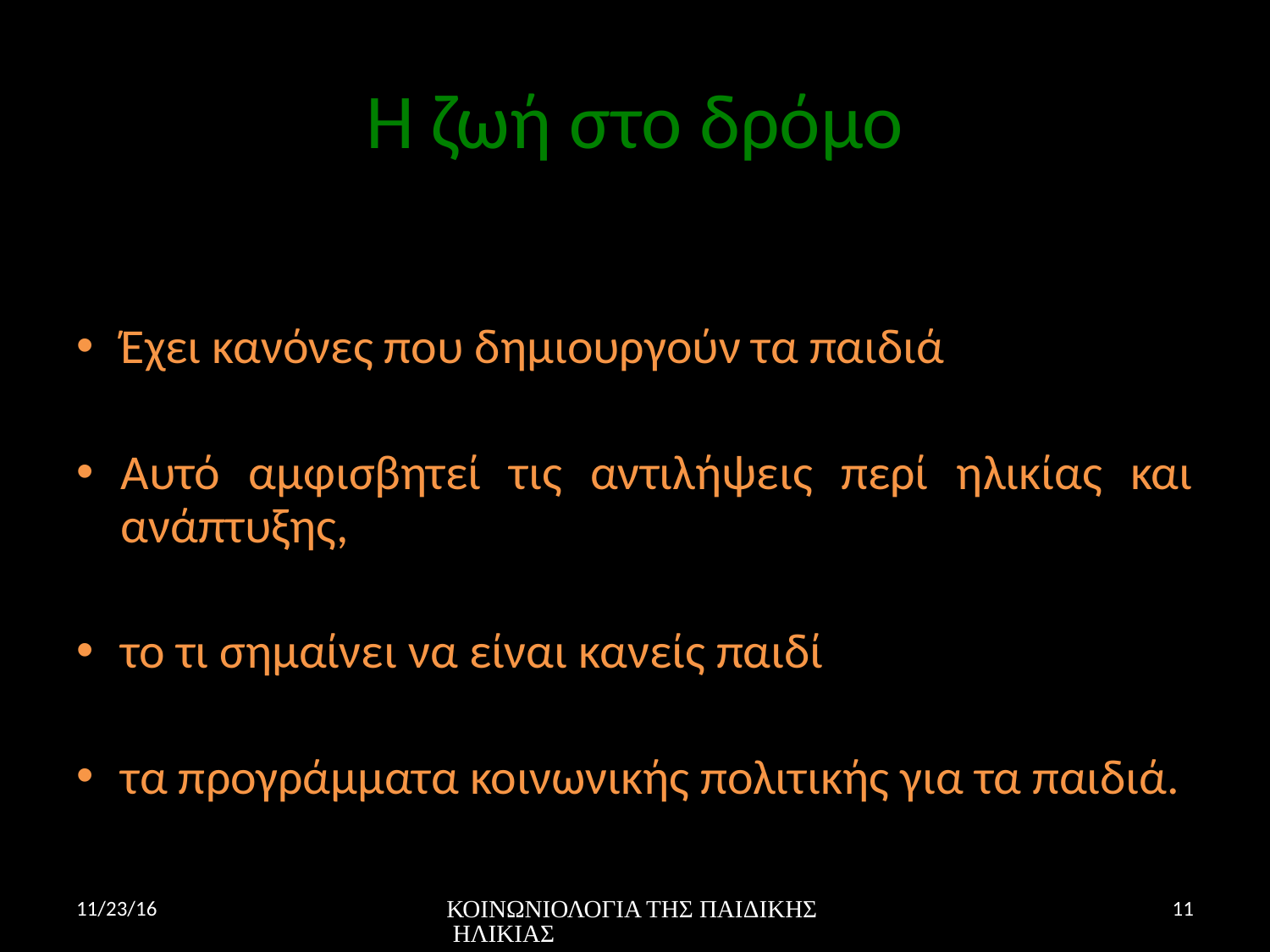

# Η ζωή στο δρόμο
Έχει κανόνες που δημιουργούν τα παιδιά

Αυτό αμφισβητεί τις αντιλήψεις περί ηλικίας και ανάπτυξης,

το τι σημαίνει να είναι κανείς παιδί

τα προγράμματα κοινωνικής πολιτικής για τα παιδιά.
11/23/16
ΚΟΙΝΩΝΙΟΛΟΓΙΑ ΤΗΣ ΠΑΙΔΙΚΗΣ ΗΛΙΚΙΑΣ
11